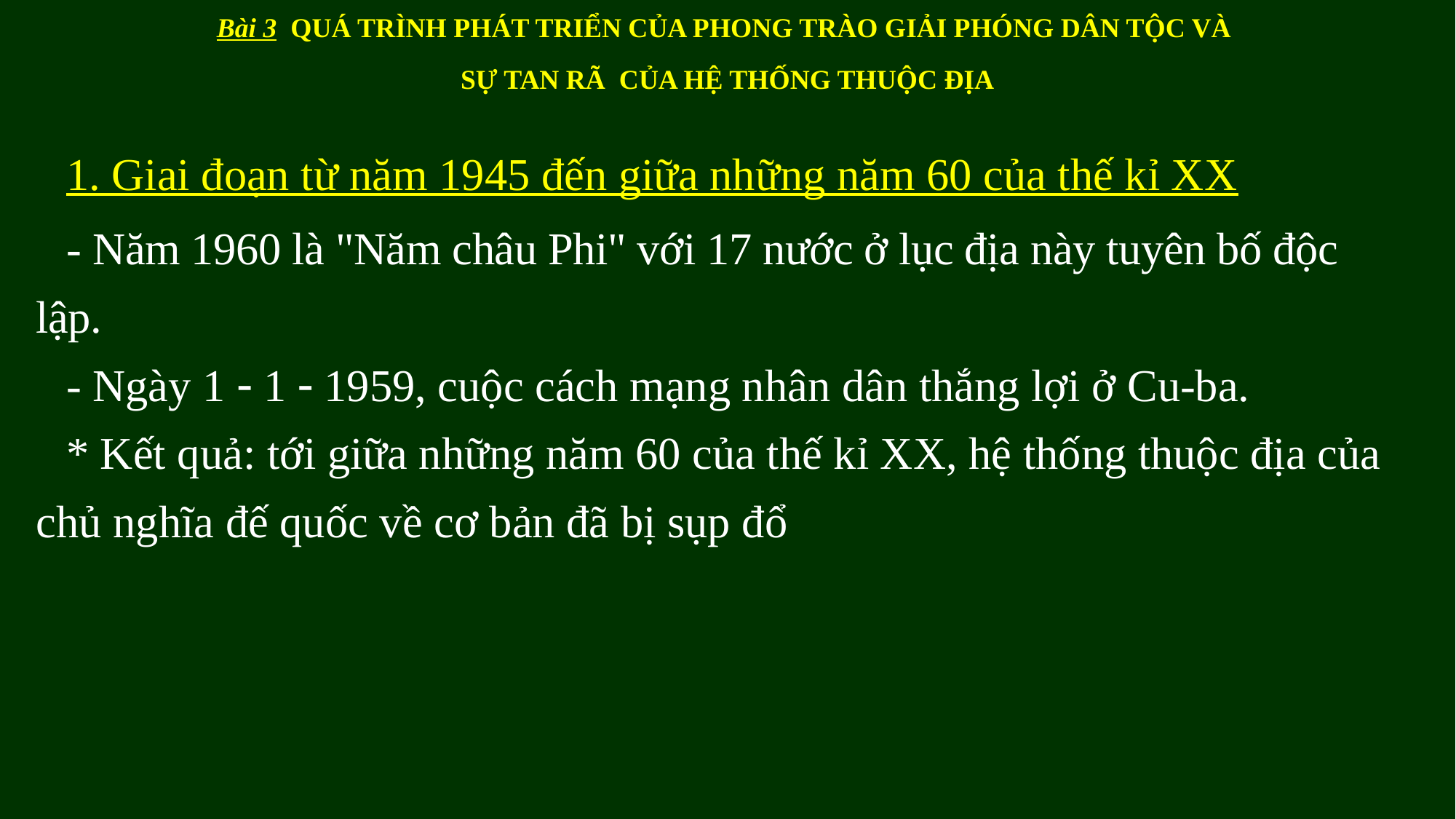

Bài 3  QUÁ TRÌNH PHÁT TRIỂN CỦA PHONG TRÀO GIẢI PHÓNG DÂN TỘC VÀ
SỰ TAN RÃ  CỦA HỆ THỐNG THUỘC ĐỊA

1. Giai đoạn từ năm 1945 đến giữa những năm 60 của thế kỉ XX
- Năm 1960 là "Năm châu Phi" với 17 nước ở lục địa này tuyên bố độc lập.
- Ngày 1 − 1 − 1959, cuộc cách mạng nhân dân thắng lợi ở Cu-ba.
* Kết quả: tới giữa những năm 60 của thế kỉ XX, hệ thống thuộc địa của chủ nghĩa đế quốc về cơ bản đã bị sụp đổ